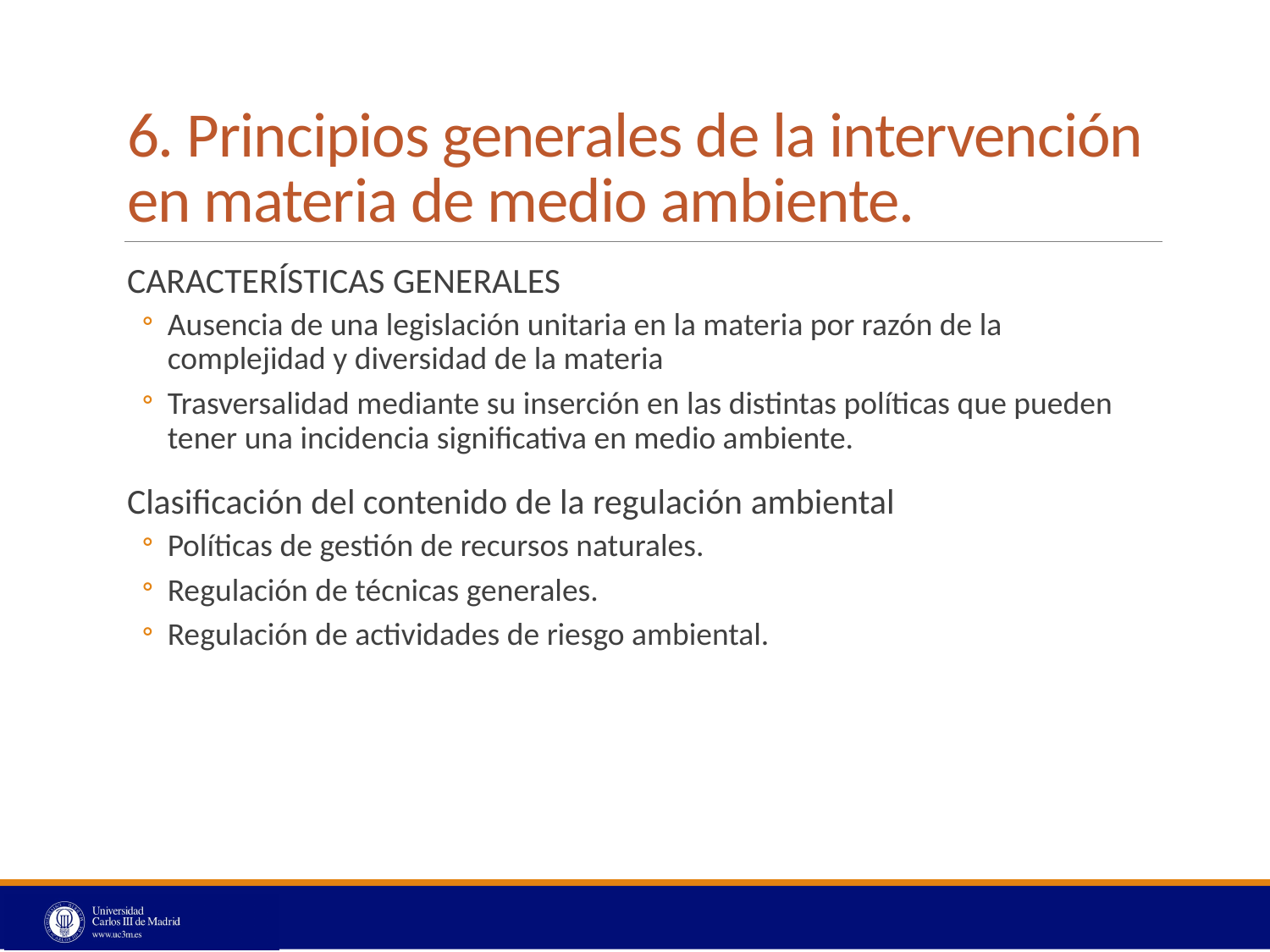

# 6. Principios generales de la intervención en materia de medio ambiente.
CARACTERÍSTICAS GENERALES
Ausencia de una legislación unitaria en la materia por razón de la complejidad y diversidad de la materia
Trasversalidad mediante su inserción en las distintas políticas que pueden tener una incidencia significativa en medio ambiente.
Clasificación del contenido de la regulación ambiental
Políticas de gestión de recursos naturales.
Regulación de técnicas generales.
Regulación de actividades de riesgo ambiental.